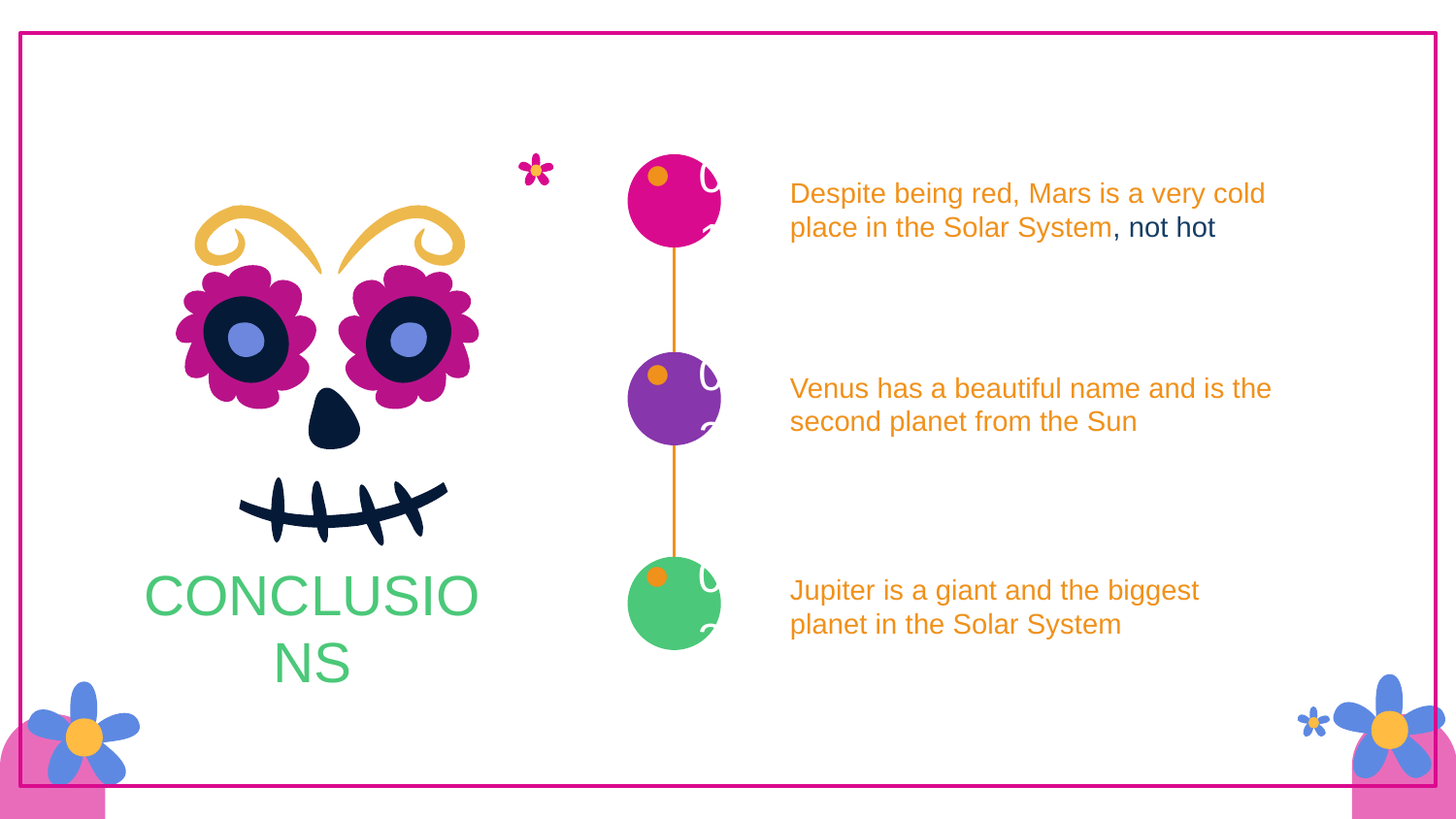

Despite being red, Mars is a very cold place in the Solar System, not hot

01

Venus has a beautiful name and is the second planet from the Sun

02
# CONCLUSIONS

Jupiter is a giant and the biggest planet in the Solar System
03